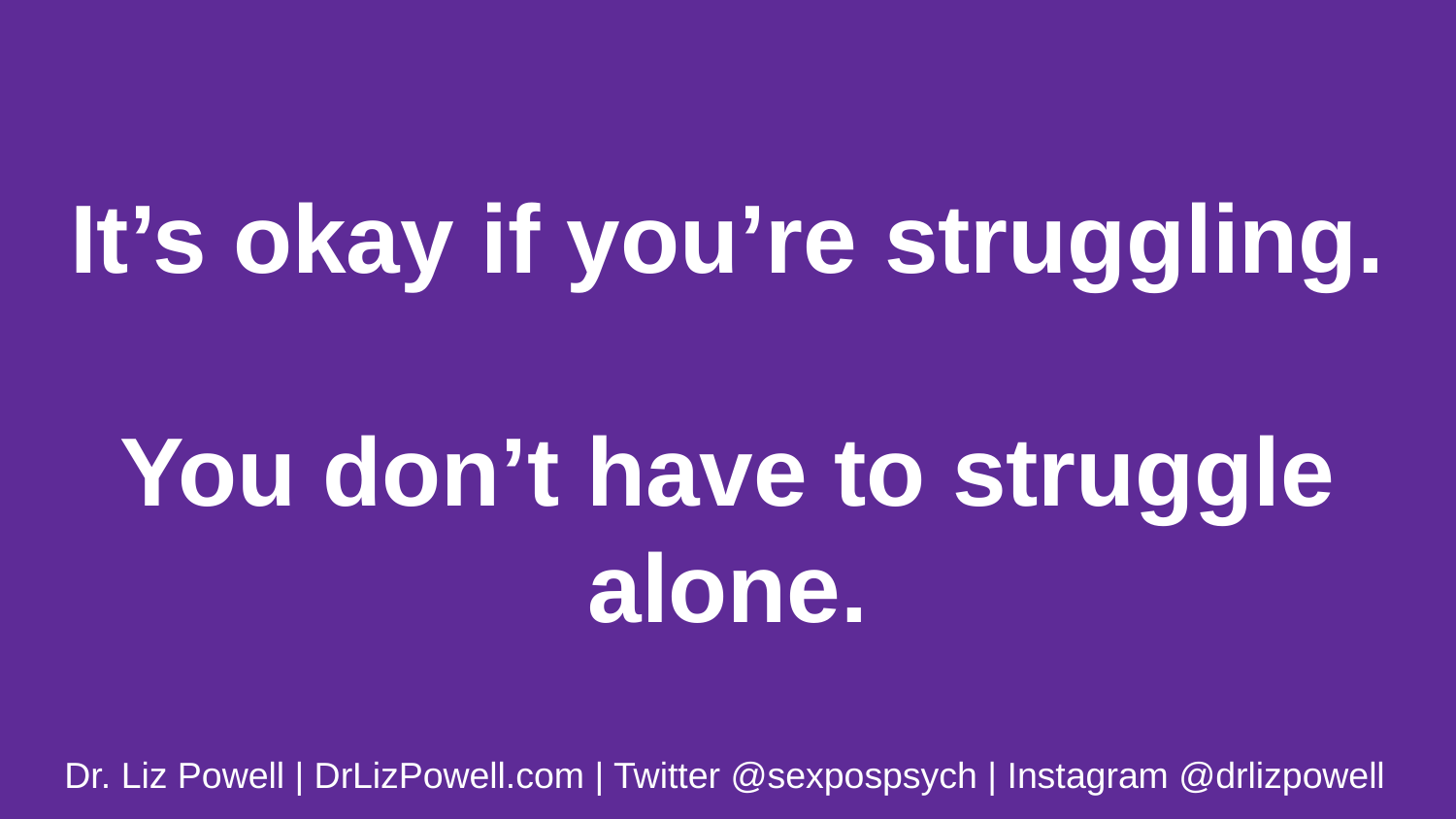

# It’s okay if you’re struggling.
You don’t have to struggle alone.
Dr. Liz Powell | DrLizPowell.com | Twitter @sexpospsych | Instagram @drlizpowell